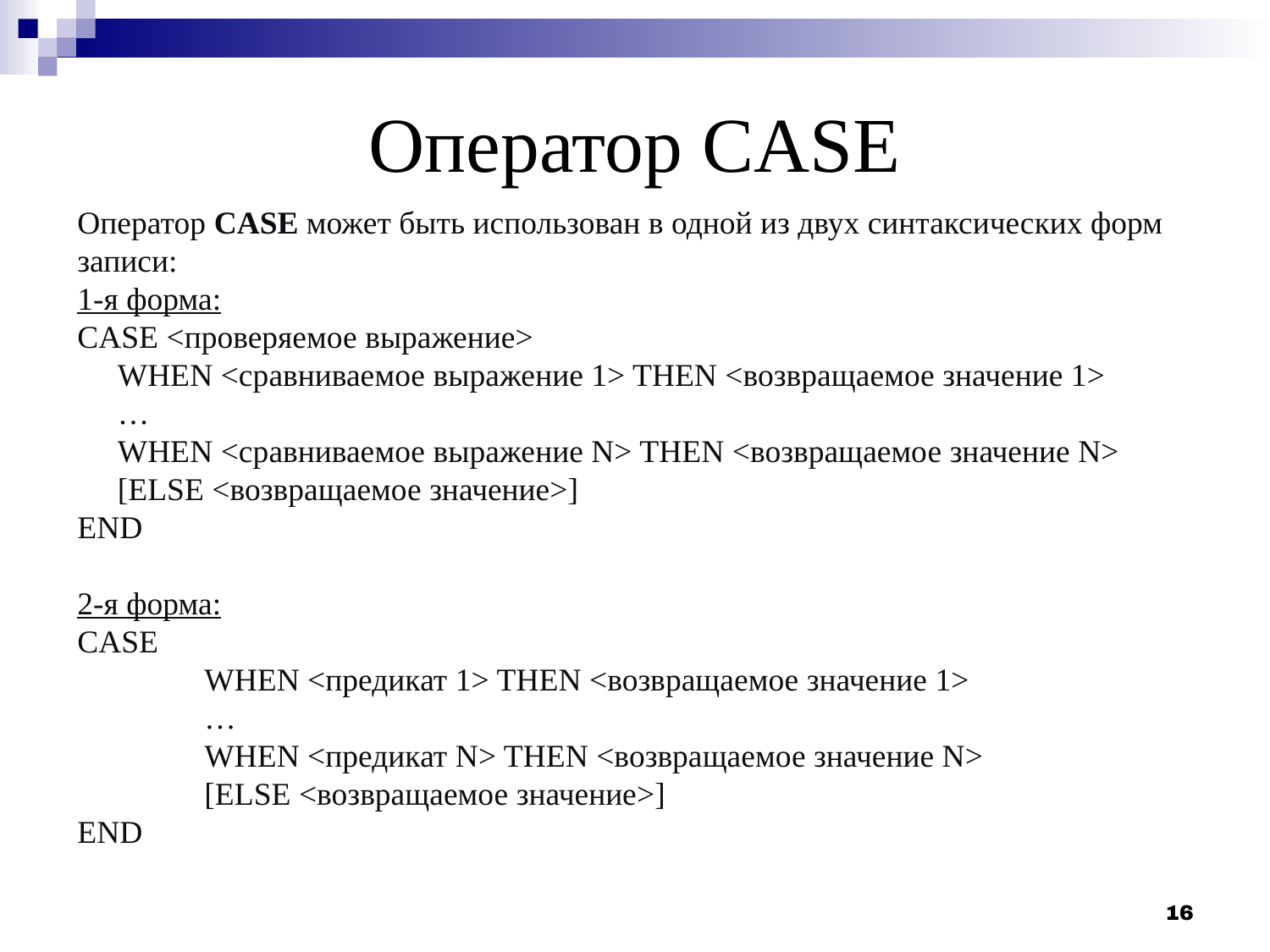

# Оператор CASE
Оператор CASE может быть использован в одной из двух синтаксических форм записи:
1-я форма:
CASE <проверяемое выражение>
     WHEN <сравниваемое выражение 1> THEN <возвращаемое значение 1>
     …
     WHEN <сравниваемое выражение N> THEN <возвращаемое значение N>
     [ELSE <возвращаемое значение>]
END

2-я форма:
CASE
	WHEN <предикат 1> THEN <возвращаемое значение 1>
	…
	WHEN <предикат N> THEN <возвращаемое значение N>
	[ELSE <возвращаемое значение>]
END
16